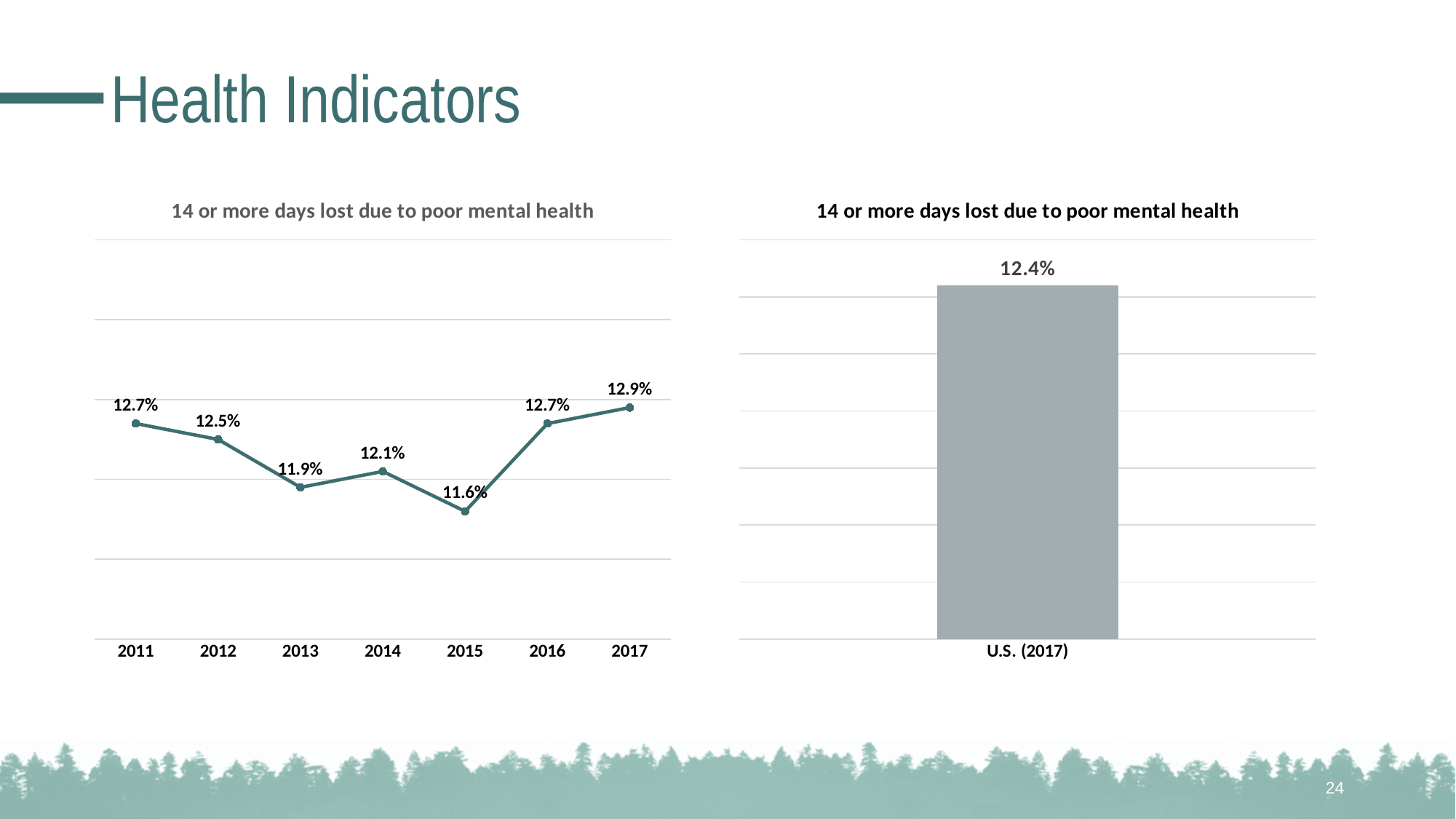

# Health Indicators

### Chart: 14 or more days lost due to poor mental health

| Category |  |
|---|---|
| 2011 | 0.127 |
| 2012 | 0.125 |
| 2013 | 0.119 |
| 2014 | 0.121 |
| 2015 | 0.116 |
| 2016 | 0.127 |
| 2017 | 0.129 |

### Chart: 14 or more days lost due to poor mental health

| Category |  |
|---|---|
| U.S. (2017) | 0.124 |
24